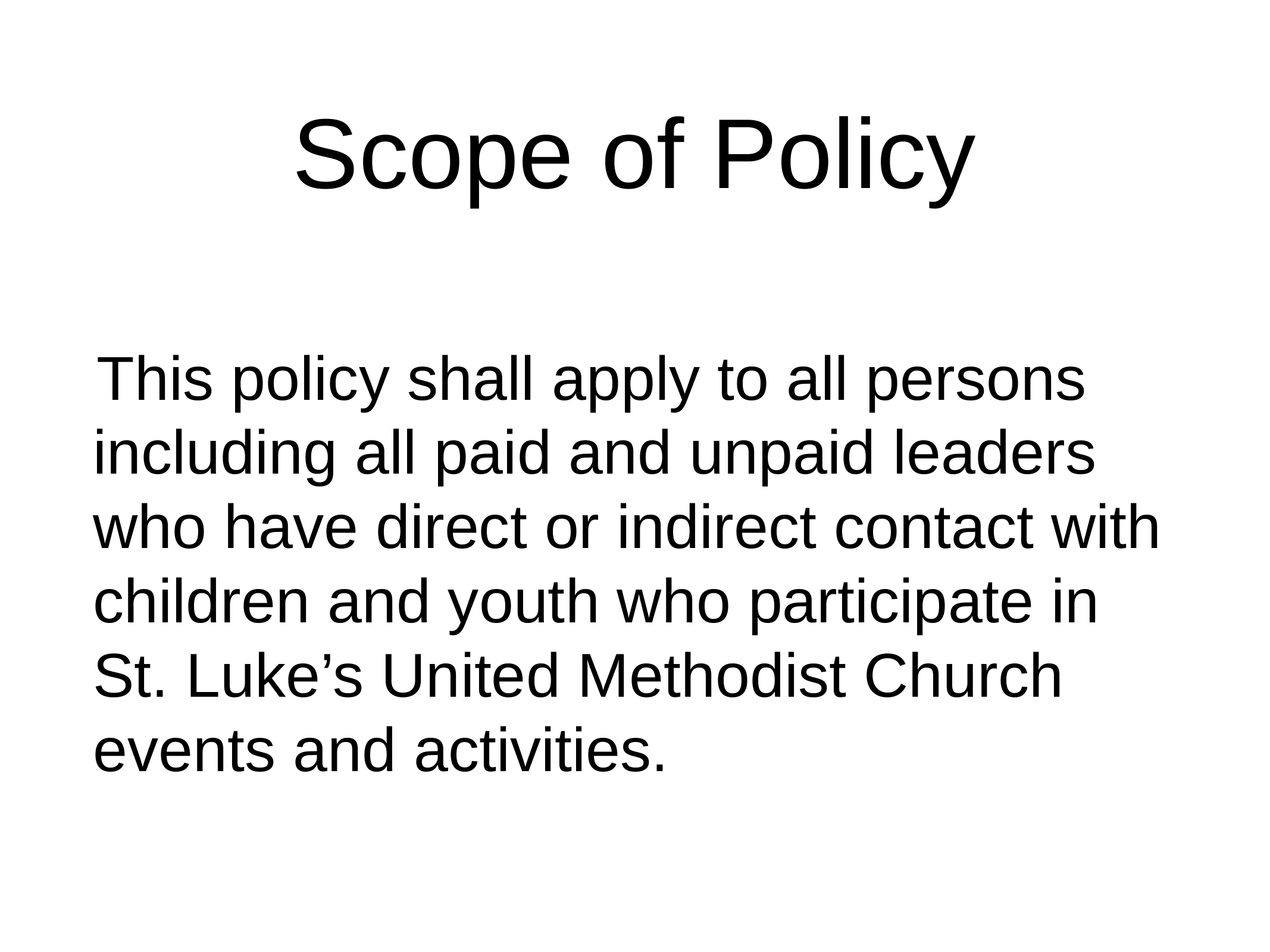

# Scope of Policy
This policy shall apply to all persons including all paid and unpaid leaders who have direct or indirect contact with children and youth who participate in St. Luke’s United Methodist Church events and activities.